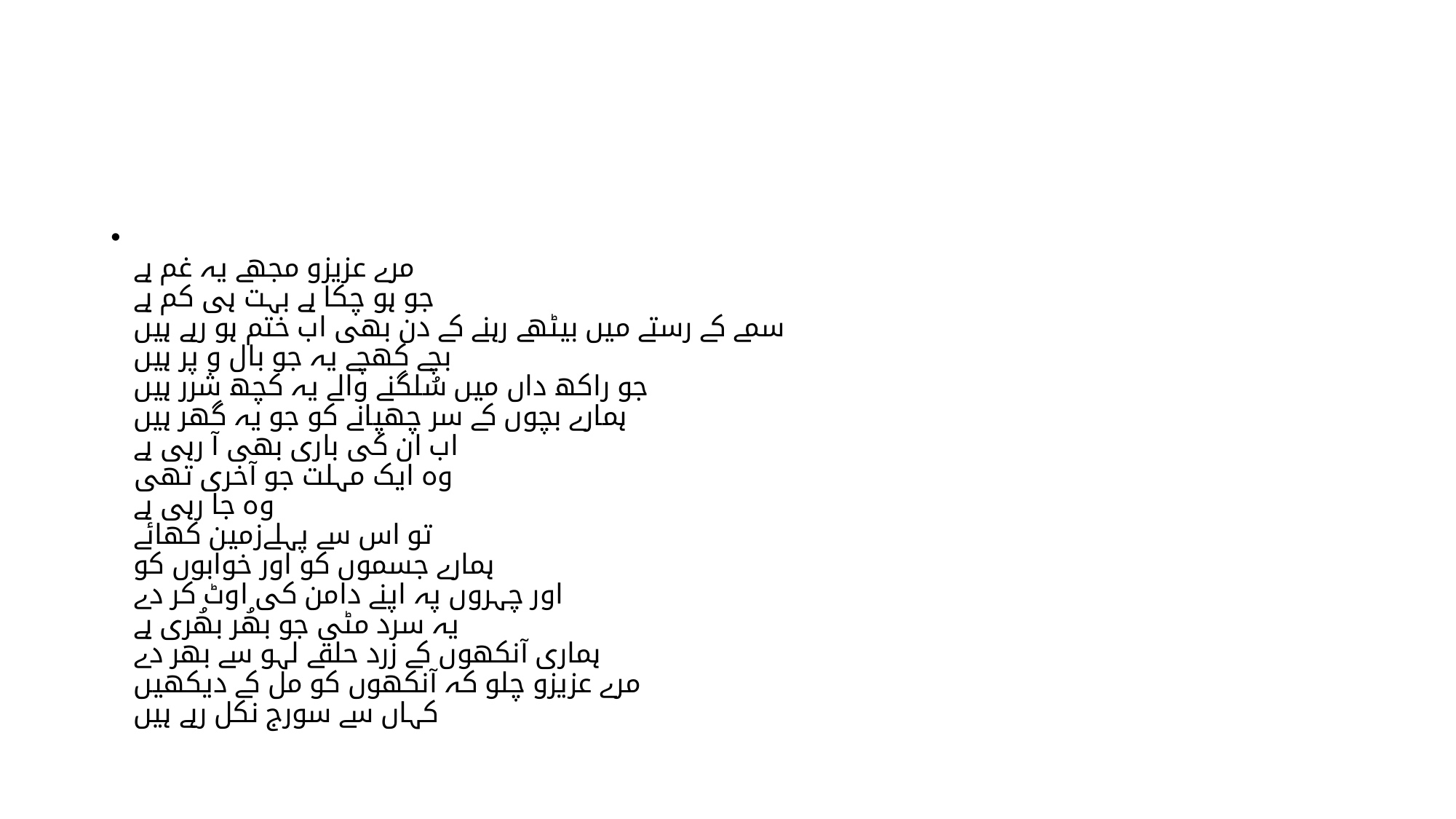

#
مرے عزیزو مجھے یہ غم ہے
جو ہو چکا ہے بہت ہی کم ہے
سمے کے رستے میں بیٹھے رہنے کے دن بھی اب ختم ہو رہے ہیں
بچے کھچے یہ جو بال و پر ہیں
جو راکھ داں میں سُلگنے والے یہ کچھ شرر ہیں
ہمارے بچوں کے سر چھپانے کو جو یہ گھر ہیں
اب ان کی باری بھی آ رہی ہے
وہ ایک مہلت جو آخری تھی
وہ جا رہی ہے
تو اس سے پہلےزمین کھائے
ہمارے جسموں کو اور خوابوں کو
اور چہروں پہ اپنے دامن کی اوٹ کر دے
یہ سرد مٹی جو بھُر بھُری ہے
ہماری آنکھوں کے زرد حلقے لہو سے بھر دے
مرے عزیزو چلو کہ آنکھوں کو مل کے دیکھیں
کہاں سے سورج نکل رہے ہیں